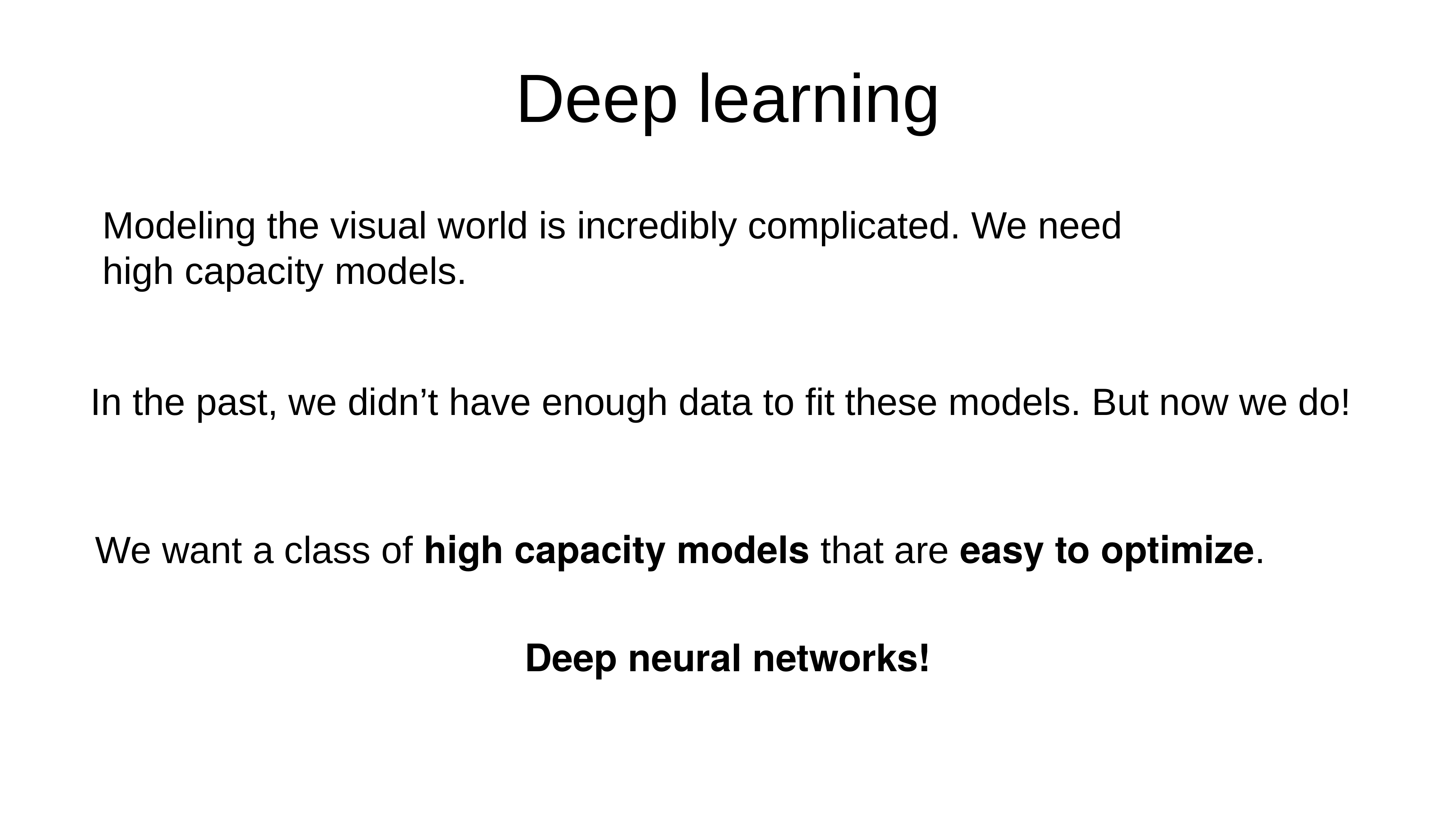

# Deep learning
Modeling the visual world is incredibly complicated. We need high capacity models.
In the past, we didn’t have enough data to fit these models. But now we do!
We want a class of high capacity models that are easy to optimize.
Deep neural networks!